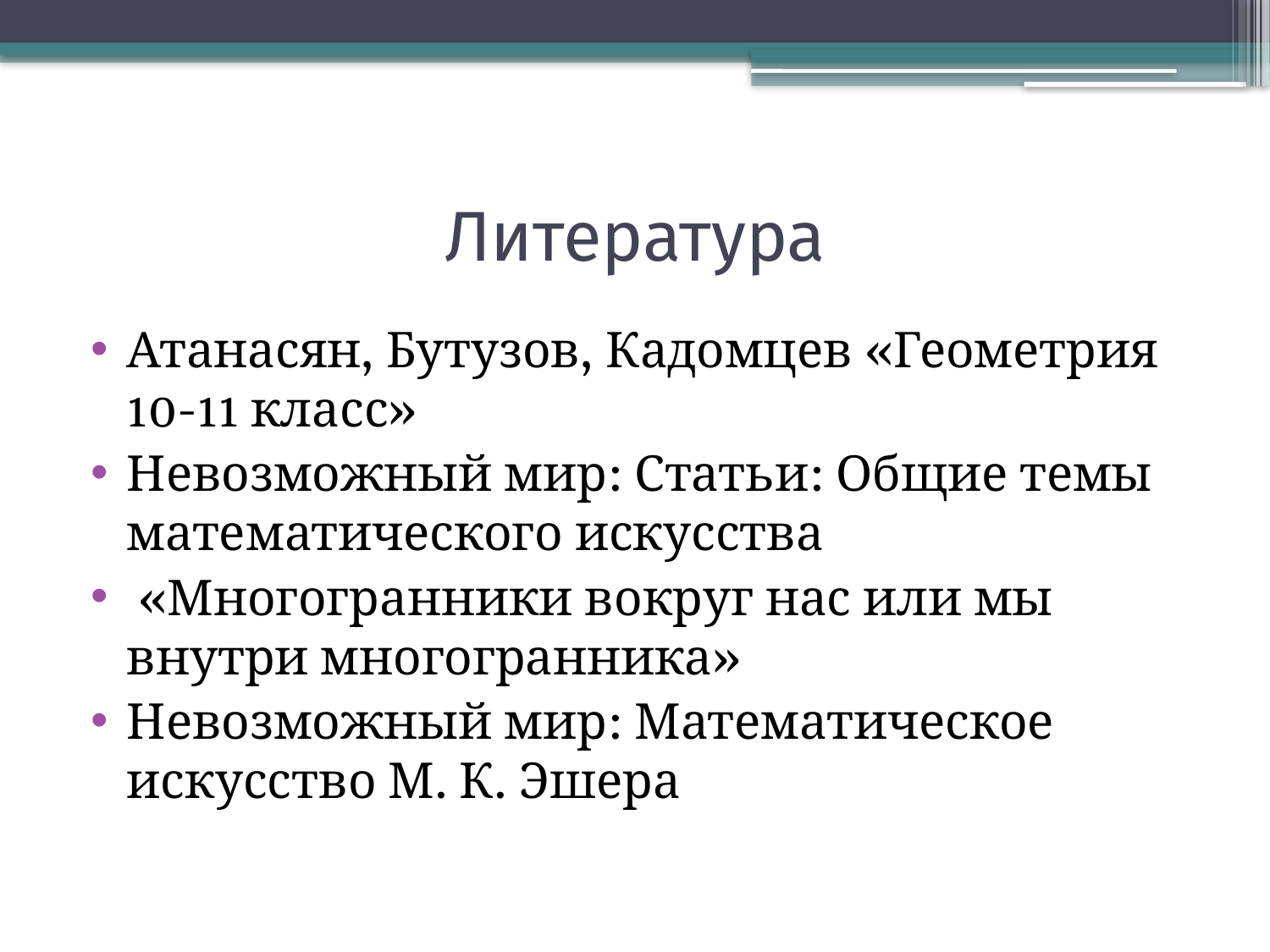

# Литература
Атанасян, Бутузов, Кадомцев «Геометрия 10-11 класс»
Невозможный мир: Статьи: Общие темы математического искусства
 «Многогранники вокруг нас или мы внутри многогранника»
Невозможный мир: Математическое искусство М. К. Эшера